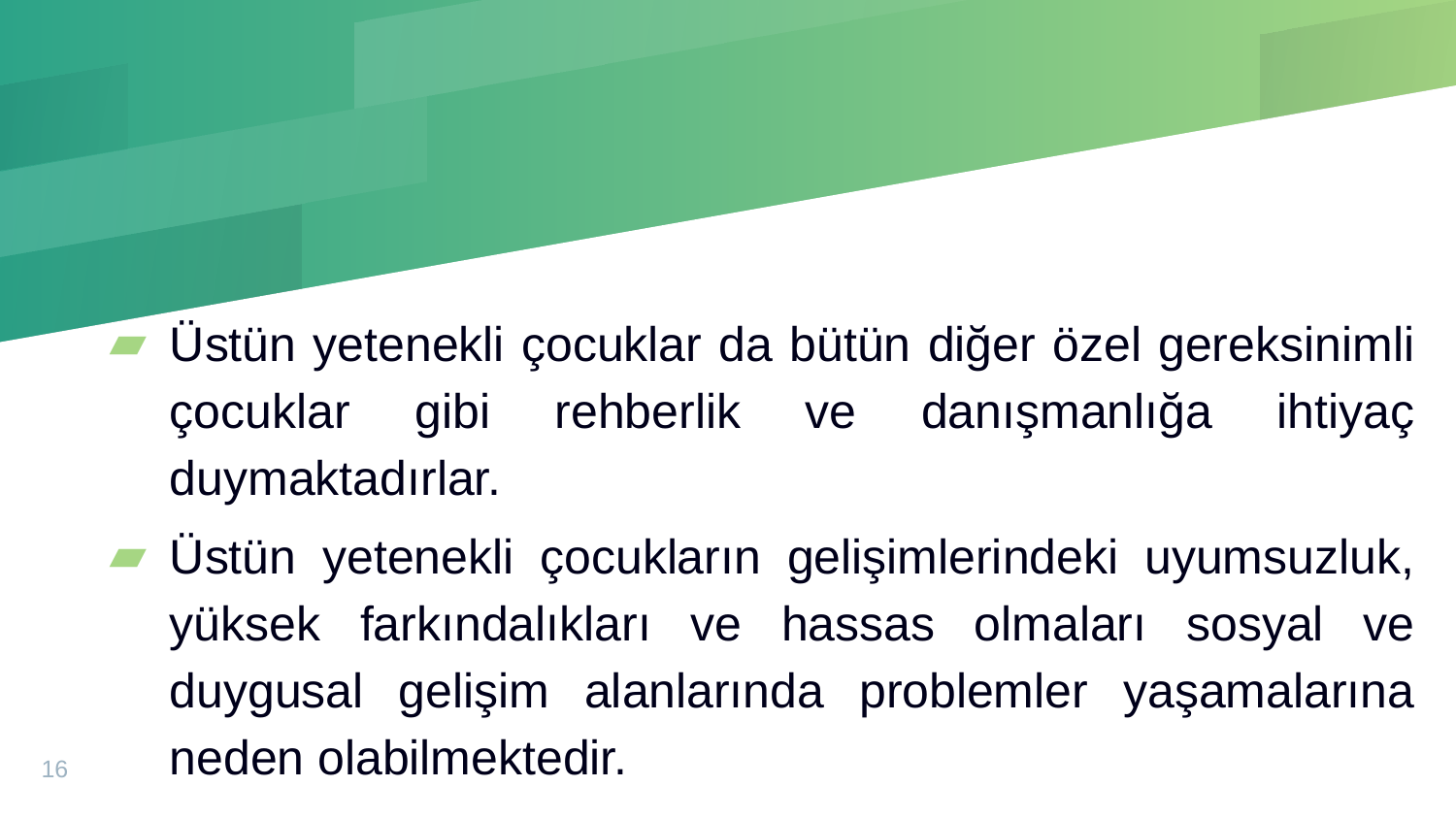

#
Üstün yetenekli çocuklar da bütün diğer özel gereksinimli çocuklar gibi rehberlik ve danışmanlığa ihtiyaç duymaktadırlar.
Üstün yetenekli çocukların gelişimlerindeki uyumsuzluk, yüksek farkındalıkları ve hassas olmaları sosyal ve duygusal gelişim alanlarında problemler yaşamalarına neden olabilmektedir.

16